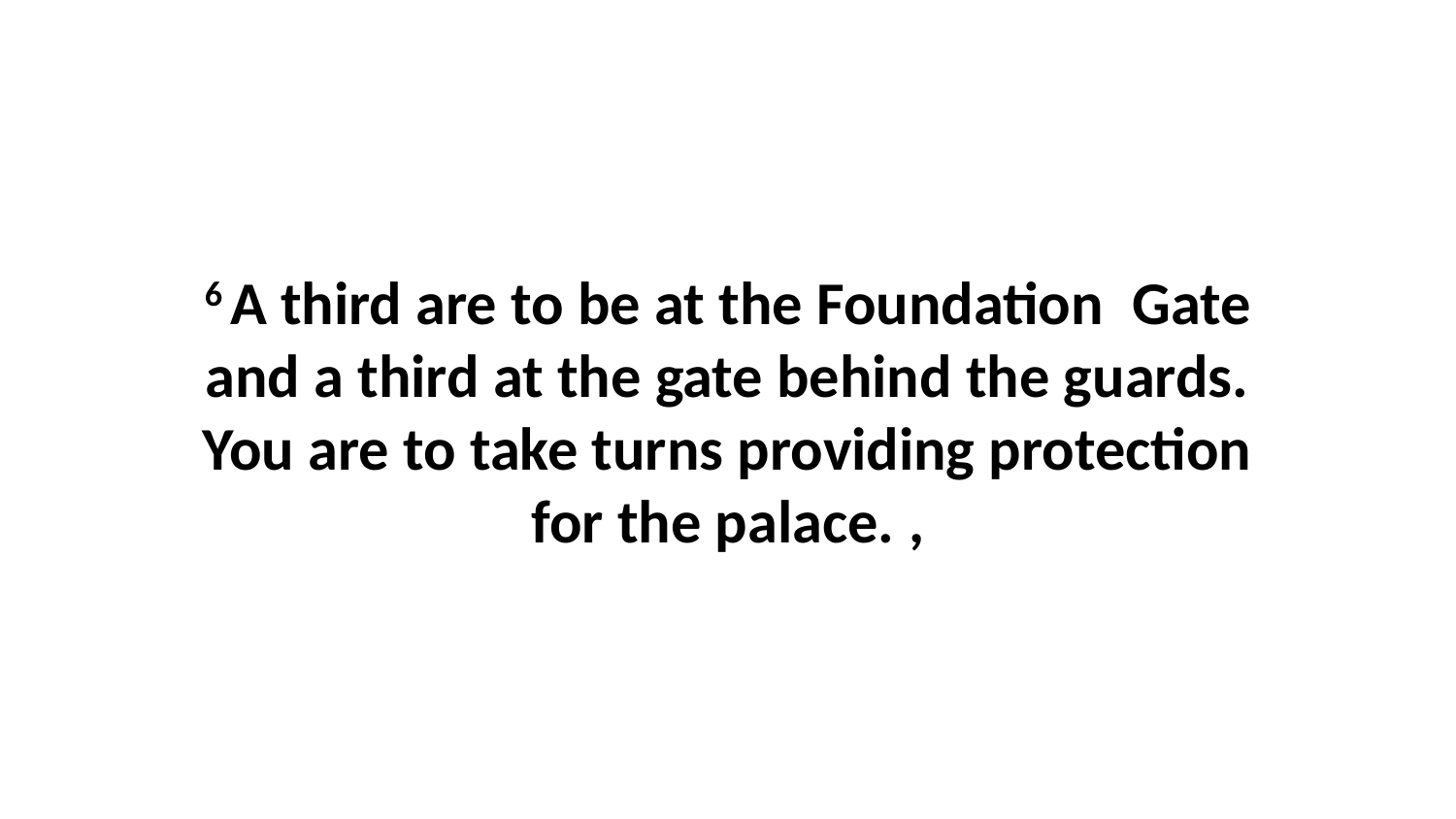

6 A third are to be at the Foundation  Gate and a third at the gate behind the guards. You are to take turns providing protection for the palace. ,